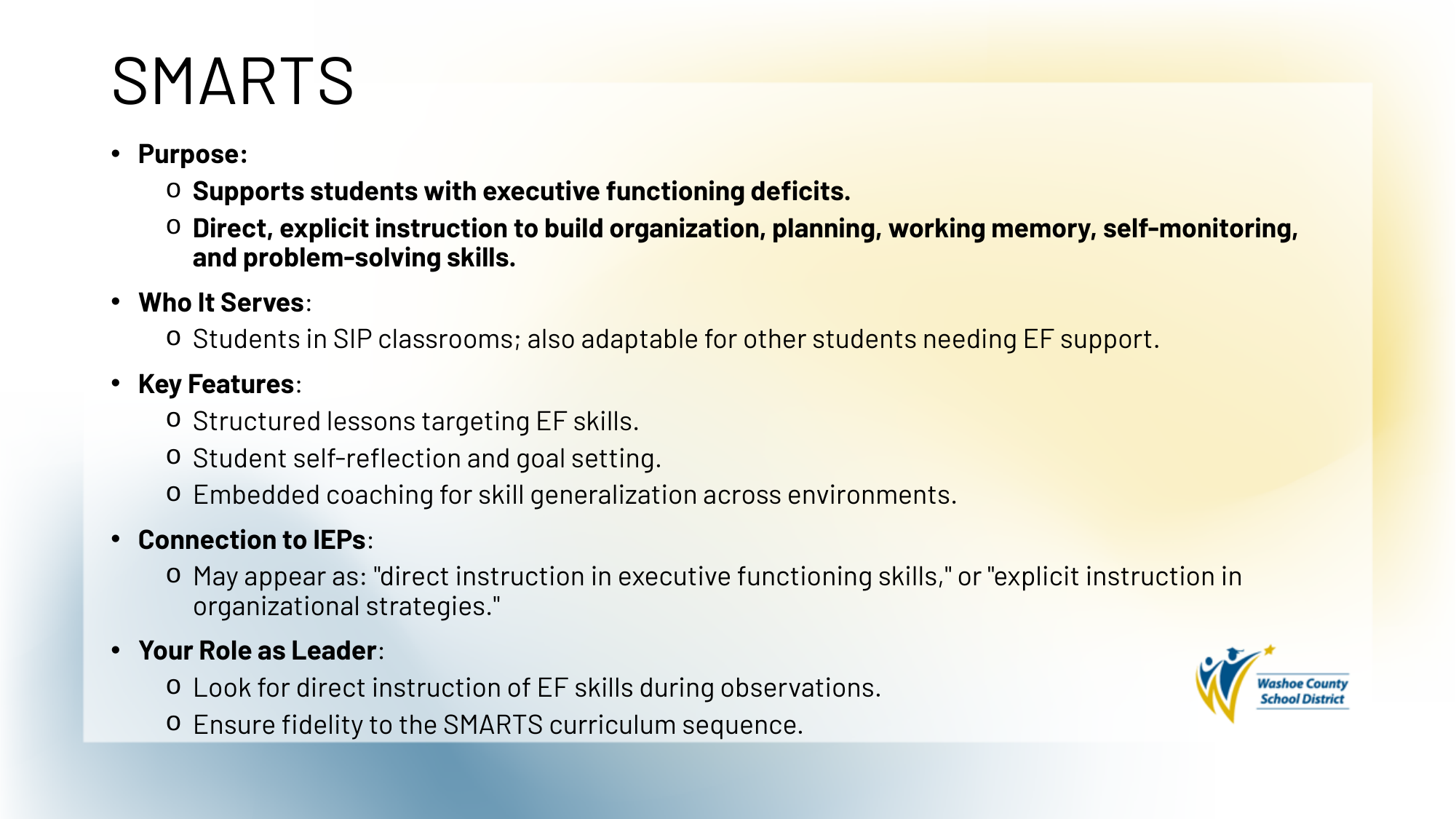

# SMARTS
Purpose:
Supports students with executive functioning deficits.
Direct, explicit instruction to build organization, planning, working memory, self-monitoring, and problem-solving skills.
Who It Serves:
Students in SIP classrooms; also adaptable for other students needing EF support.
Key Features:
Structured lessons targeting EF skills.
Student self-reflection and goal setting.
Embedded coaching for skill generalization across environments.
Connection to IEPs:
May appear as: "direct instruction in executive functioning skills," or "explicit instruction in organizational strategies."
Your Role as Leader:
Look for direct instruction of EF skills during observations.
Ensure fidelity to the SMARTS curriculum sequence.